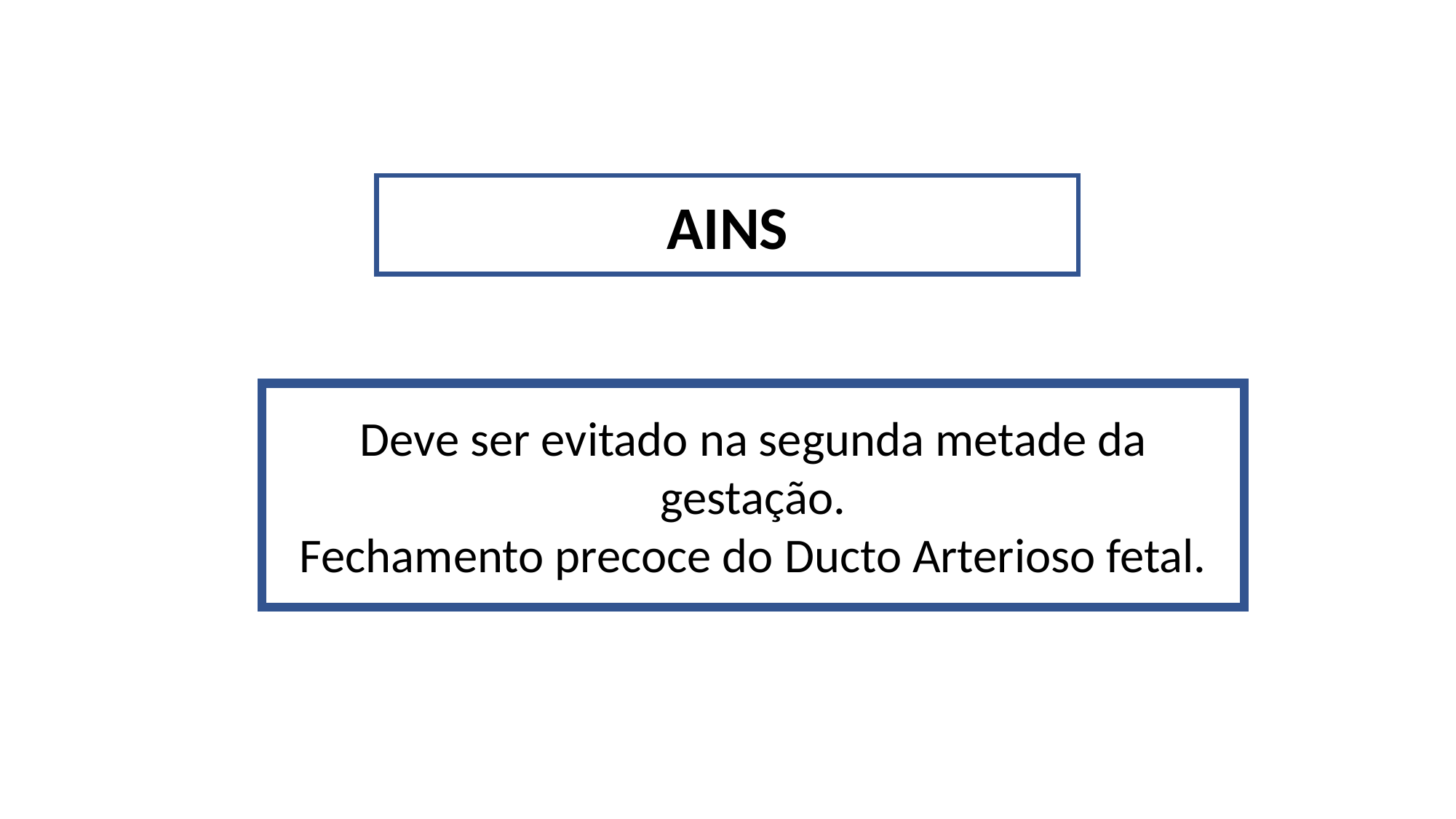

AINS
Deve ser evitado na segunda metade da gestação.
Fechamento precoce do Ducto Arterioso fetal.